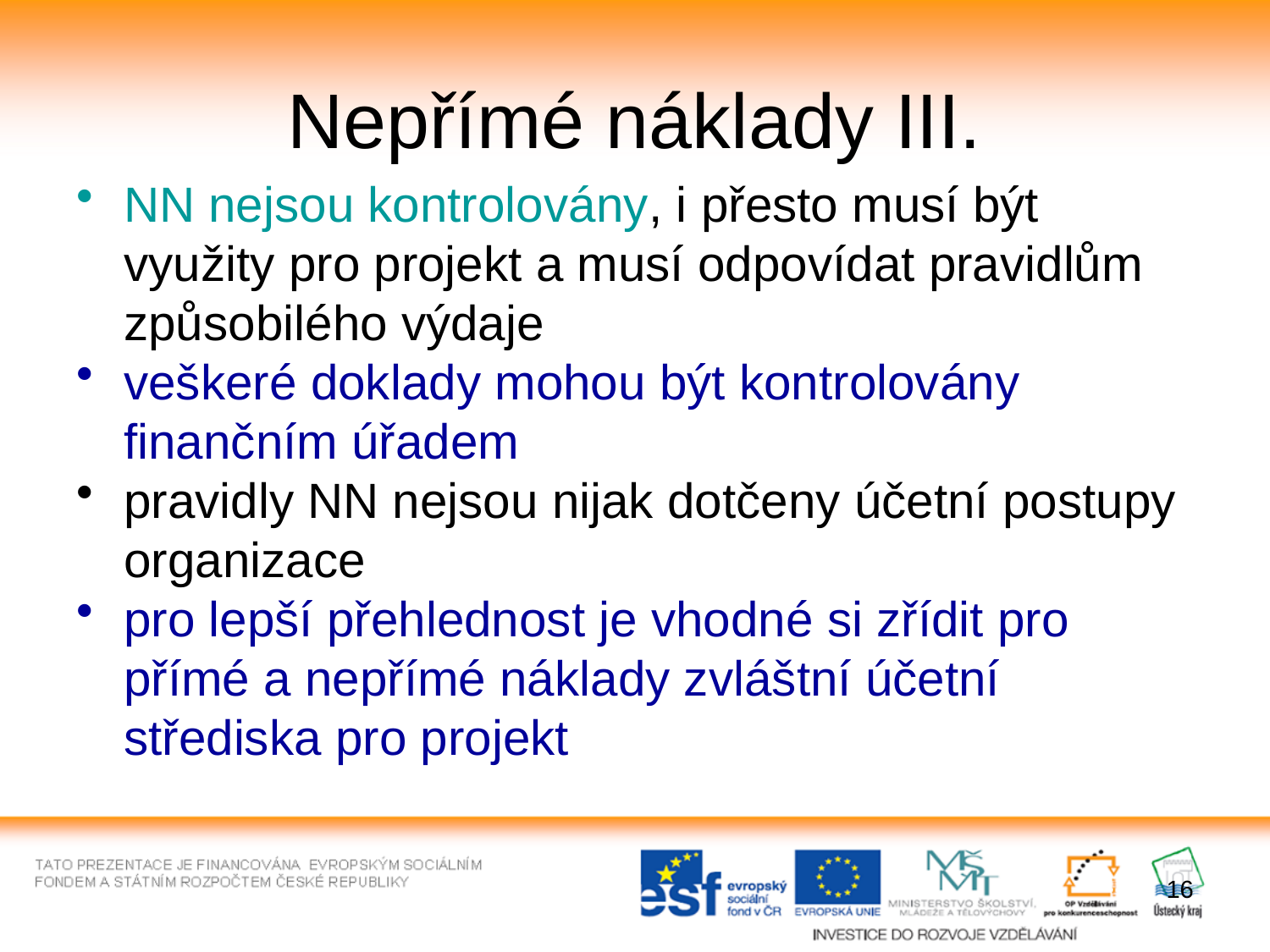

# Nepřímé náklady III.
NN nejsou kontrolovány, i přesto musí být využity pro projekt a musí odpovídat pravidlům způsobilého výdaje
veškeré doklady mohou být kontrolovány finančním úřadem
pravidly NN nejsou nijak dotčeny účetní postupy organizace
pro lepší přehlednost je vhodné si zřídit pro přímé a nepřímé náklady zvláštní účetní střediska pro projekt

16